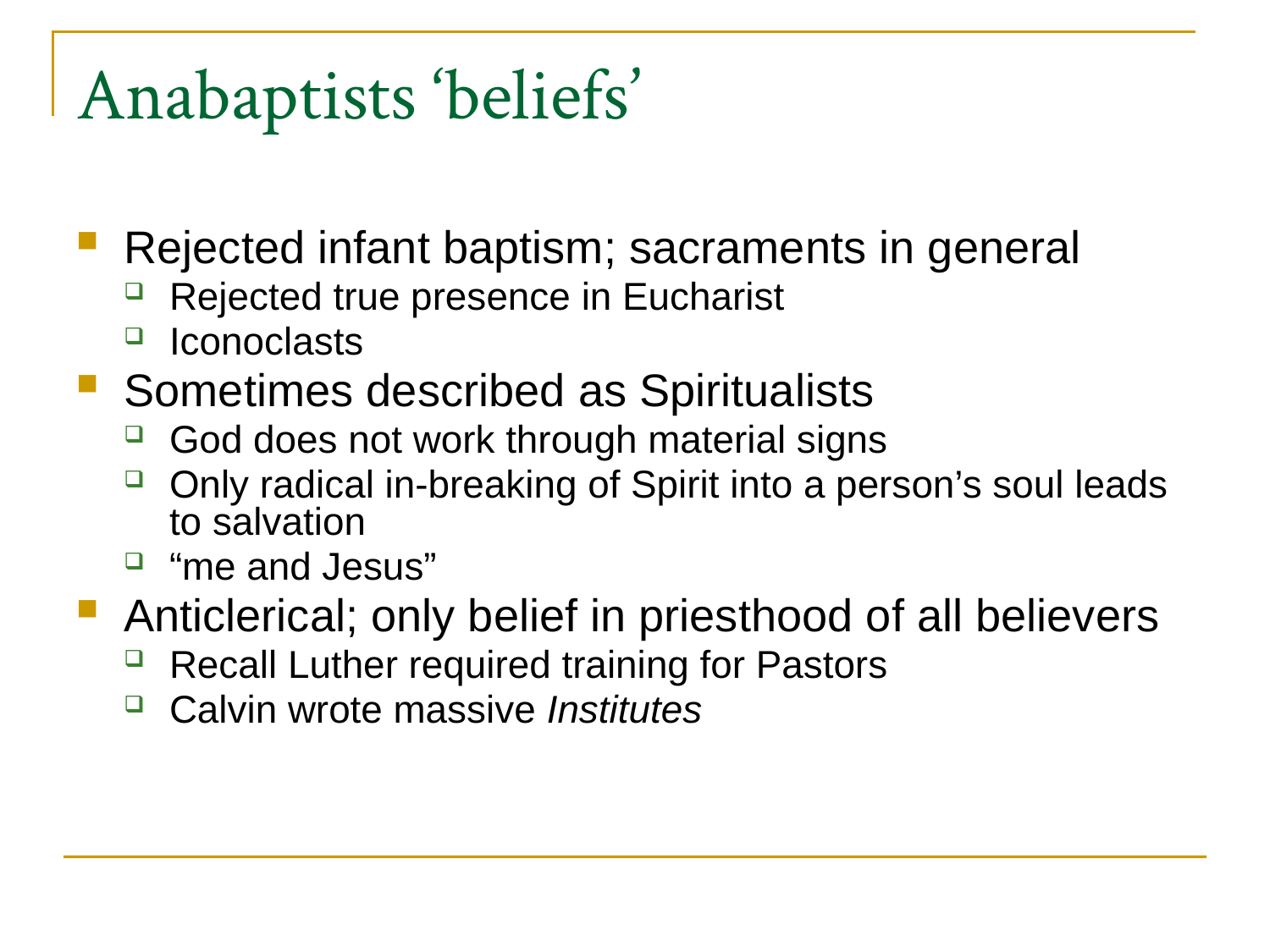

# Anabaptists ‘beliefs’
Rejected infant baptism; sacraments in general
Rejected true presence in Eucharist
Iconoclasts
Sometimes described as Spiritualists
God does not work through material signs
Only radical in-breaking of Spirit into a person’s soul leads to salvation
“me and Jesus”
Anticlerical; only belief in priesthood of all believers
Recall Luther required training for Pastors
Calvin wrote massive Institutes